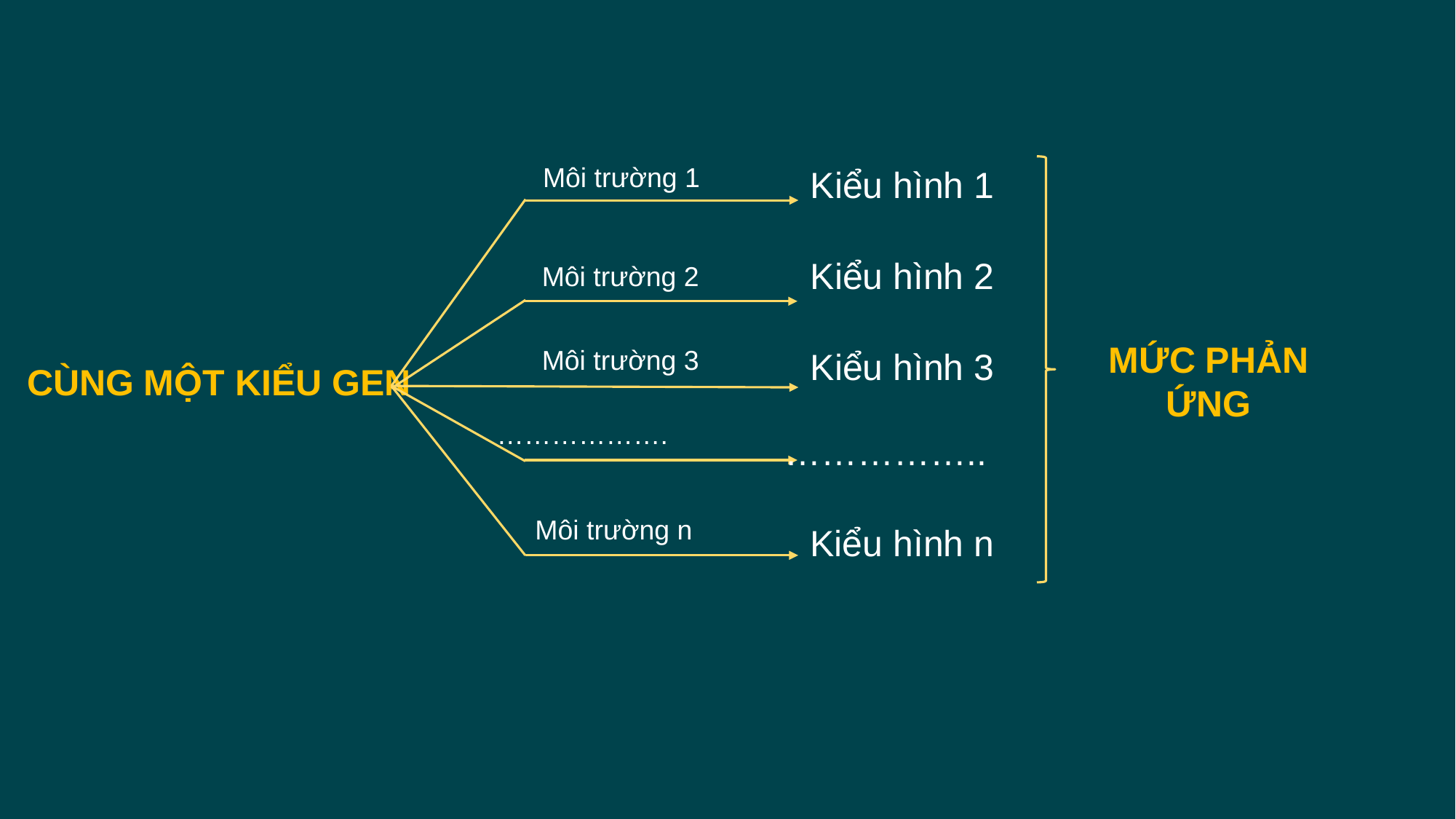

Môi trường 1
Kiểu hình 1

Kiểu hình 2
Môi trường 2
Môi trường 3
Kiểu hình 3
MỨC PHẢN ỨNG
CÙNG MỘT KIỂU GEN
……………….
……………..
Môi trường n
Kiểu hình n